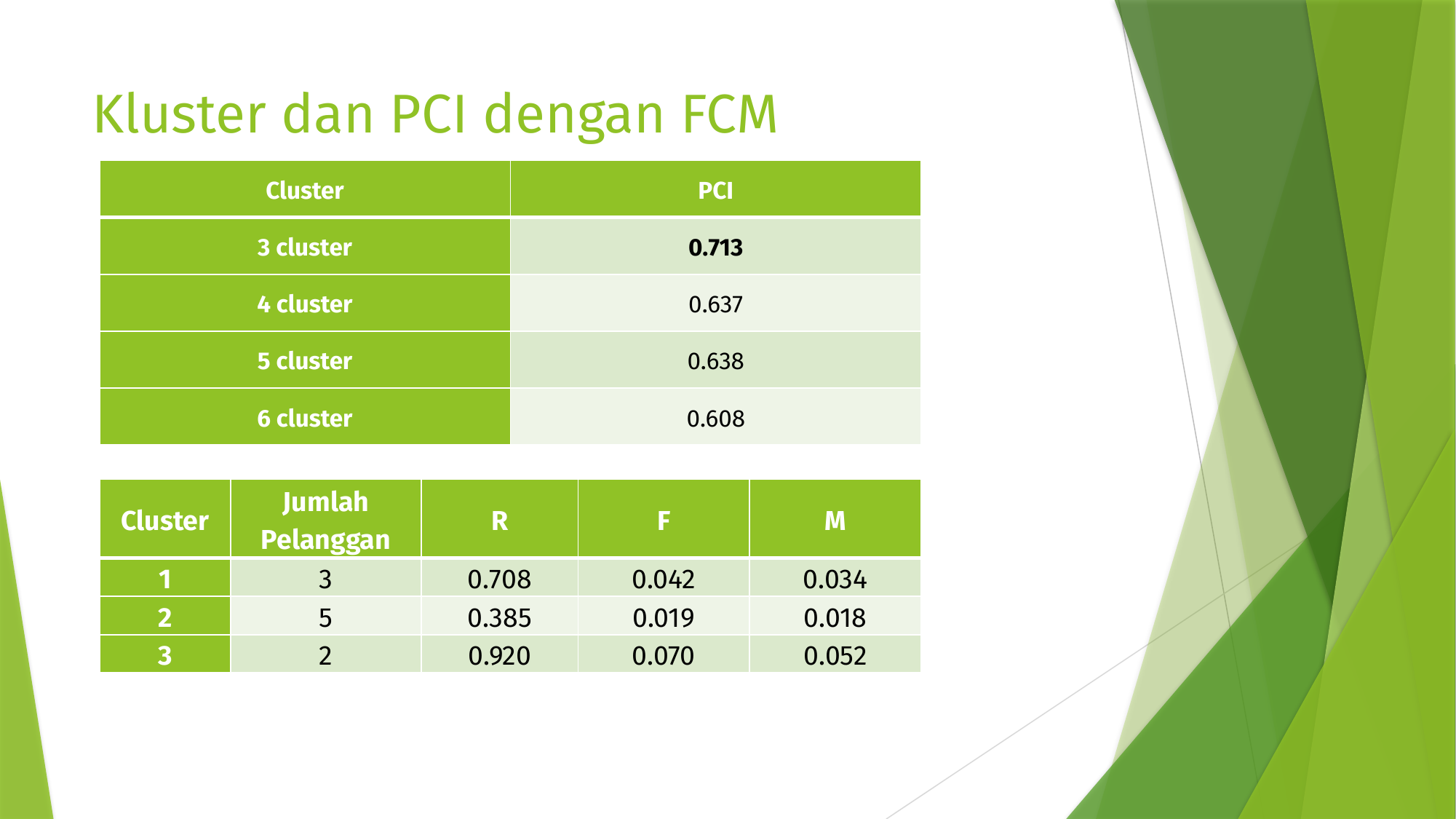

# Kluster dan PCI dengan FCM
| Cluster | PCI |
| --- | --- |
| 3 cluster | 0.713 |
| 4 cluster | 0.637 |
| 5 cluster | 0.638 |
| 6 cluster | 0.608 |
| Cluster | Jumlah Pelanggan | R | F | M |
| --- | --- | --- | --- | --- |
| 1 | 3 | 0.708 | 0.042 | 0.034 |
| 2 | 5 | 0.385 | 0.019 | 0.018 |
| 3 | 2 | 0.920 | 0.070 | 0.052 |